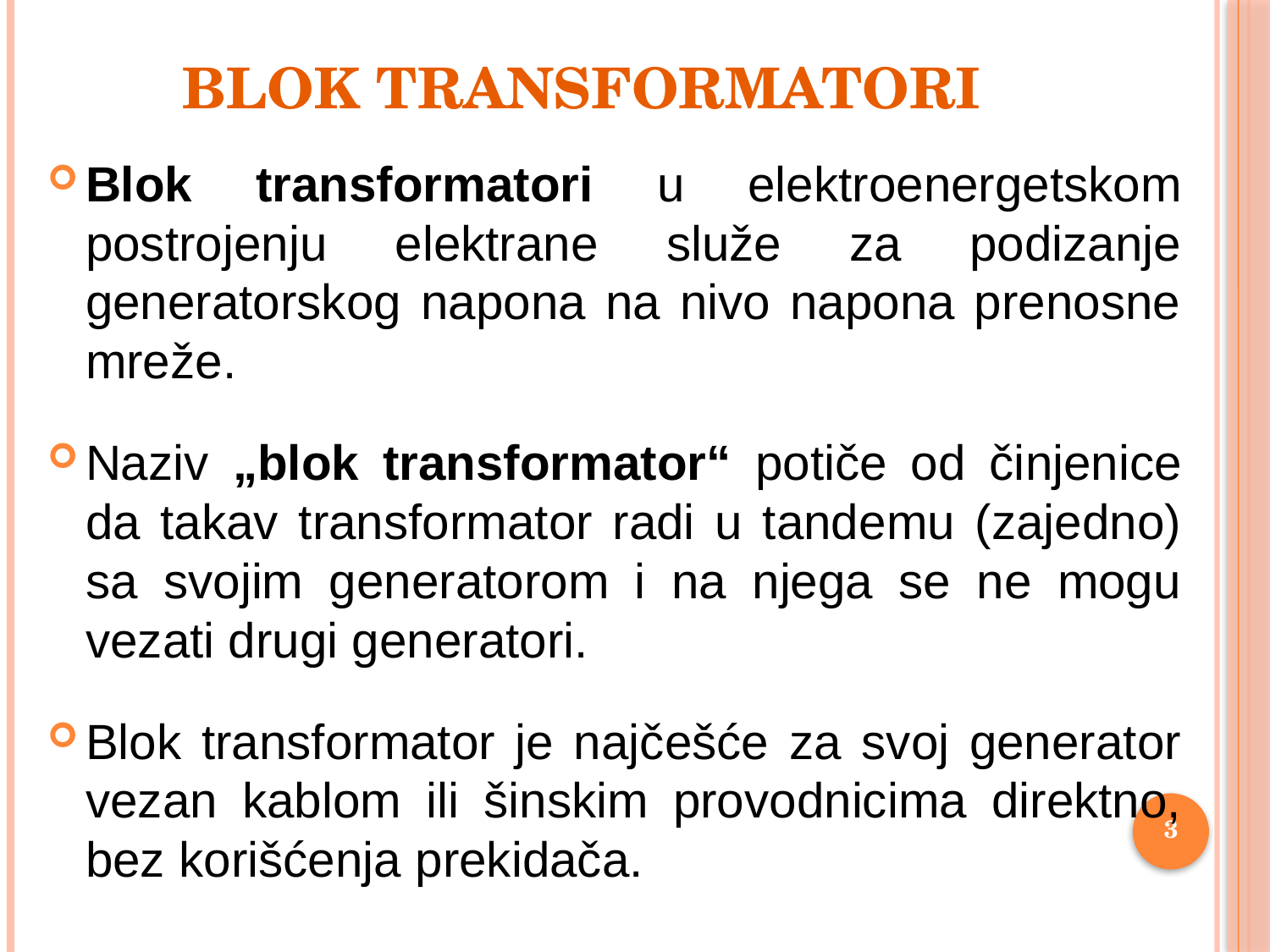

# Blok transformatori
Blok transformatori u elektroenergetskom postrojenju elektrane služe za podizanje generatorskog napona na nivo napona prenosne mreže.

Naziv „blok transformator“ potiče od činjenice da takav transformator radi u tandemu (zajedno) sa svojim generatorom i na njega se ne mogu vezati drugi generatori.

Blok transformator je najčešće za svoj generator vezan kablom ili šinskim provodnicima direktno, bez korišćenja prekidača.
3